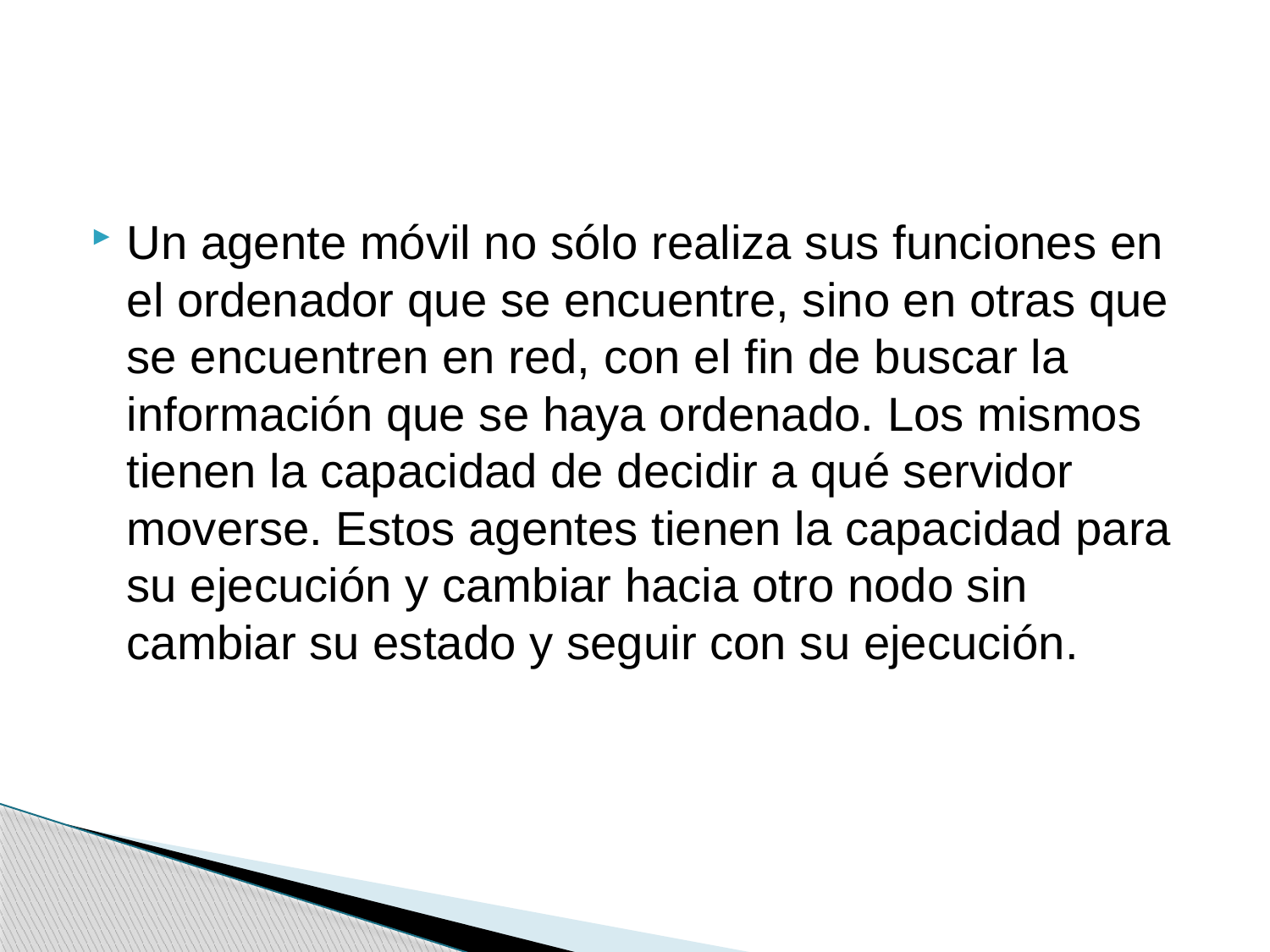

Un agente móvil no sólo realiza sus funciones en el ordenador que se encuentre, sino en otras que se encuentren en red, con el fin de buscar la información que se haya ordenado. Los mismos tienen la capacidad de decidir a qué servidor moverse. Estos agentes tienen la capacidad para su ejecución y cambiar hacia otro nodo sin cambiar su estado y seguir con su ejecución.